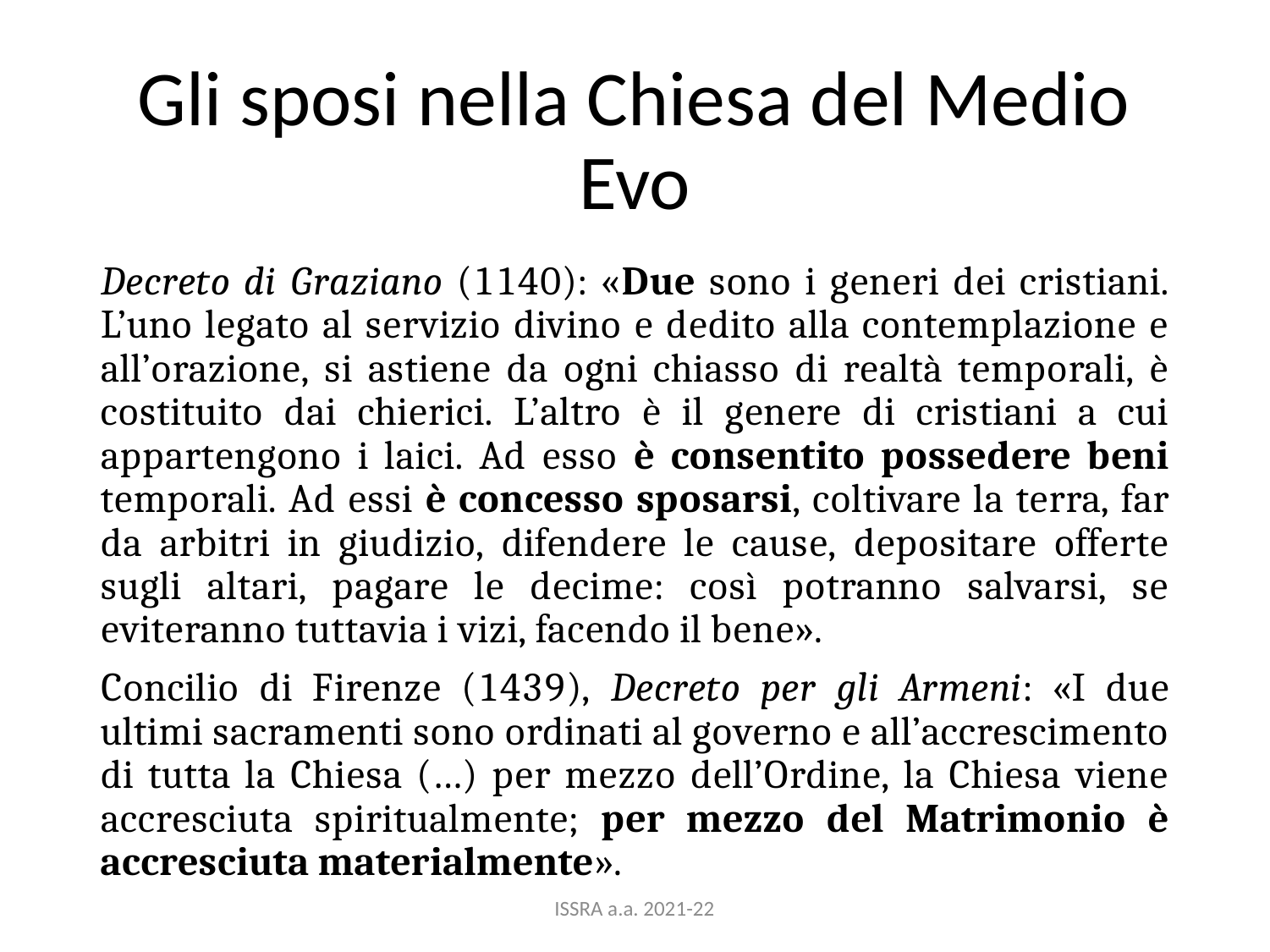

# Gli sposi nella Chiesa del Medio Evo
Decreto di Graziano (1140): «Due sono i generi dei cristiani. L’uno legato al servizio divino e dedito alla contemplazione e all’orazione, si astiene da ogni chiasso di realtà temporali, è costituito dai chierici. L’altro è il genere di cristiani a cui appartengono i laici. Ad esso è consentito possedere beni temporali. Ad essi è concesso sposarsi, coltivare la terra, far da arbitri in giudizio, difendere le cause, depositare offerte sugli altari, pagare le decime: così potranno salvarsi, se eviteranno tuttavia i vizi, facendo il bene».
Concilio di Firenze (1439), Decreto per gli Armeni: «I due ultimi sacramenti sono ordinati al governo e all’accrescimento di tutta la Chiesa (…) per mezzo dell’Ordine, la Chiesa viene accresciuta spiritualmente; per mezzo del Matrimonio è accresciuta materialmente».
ISSRA a.a. 2021-22